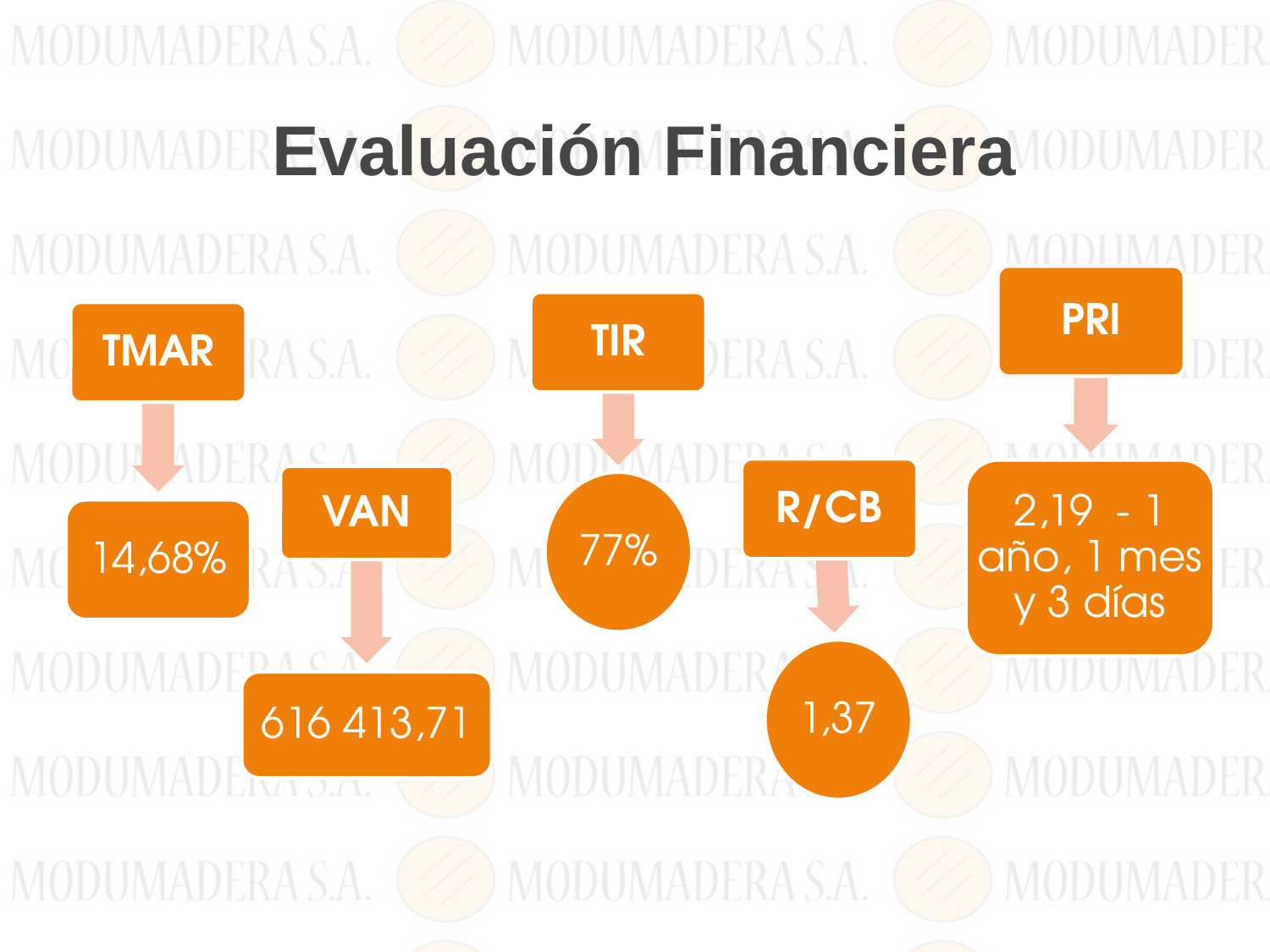

# Evaluación Financiera
2,19  - 1 año, 1 mes y 3 días
PRI
14,68%
TMAR
77%
TIR
616 413,71
VAN
1,37
R/CB